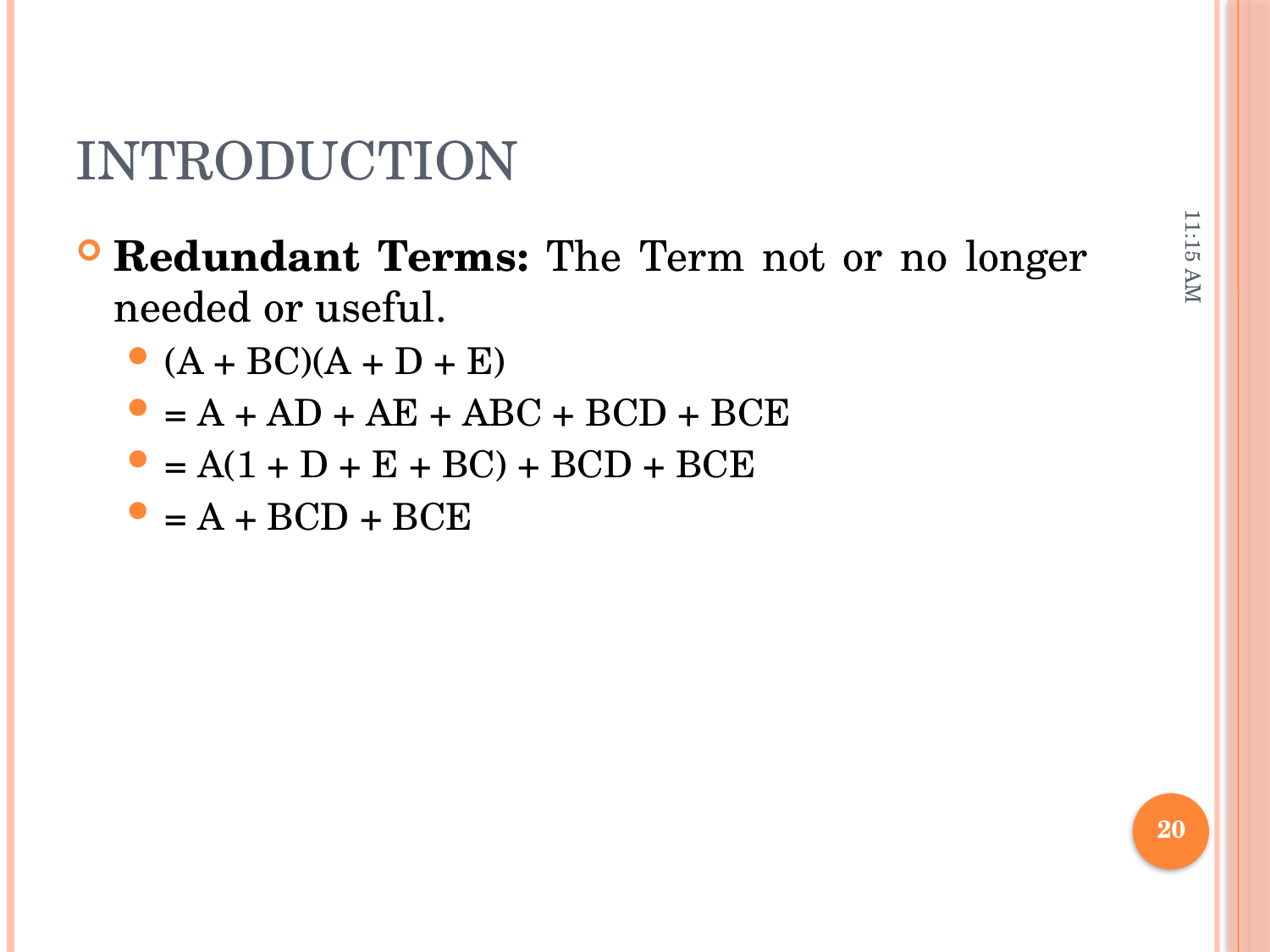

# Introduction
11:15 AM
Redundant Terms: The Term not or no longer needed or useful.
(A + BC)(A + D + E)
= A + AD + AE + ABC + BCD + BCE
= A(1 + D + E + BC) + BCD + BCE
= A + BCD + BCE
20